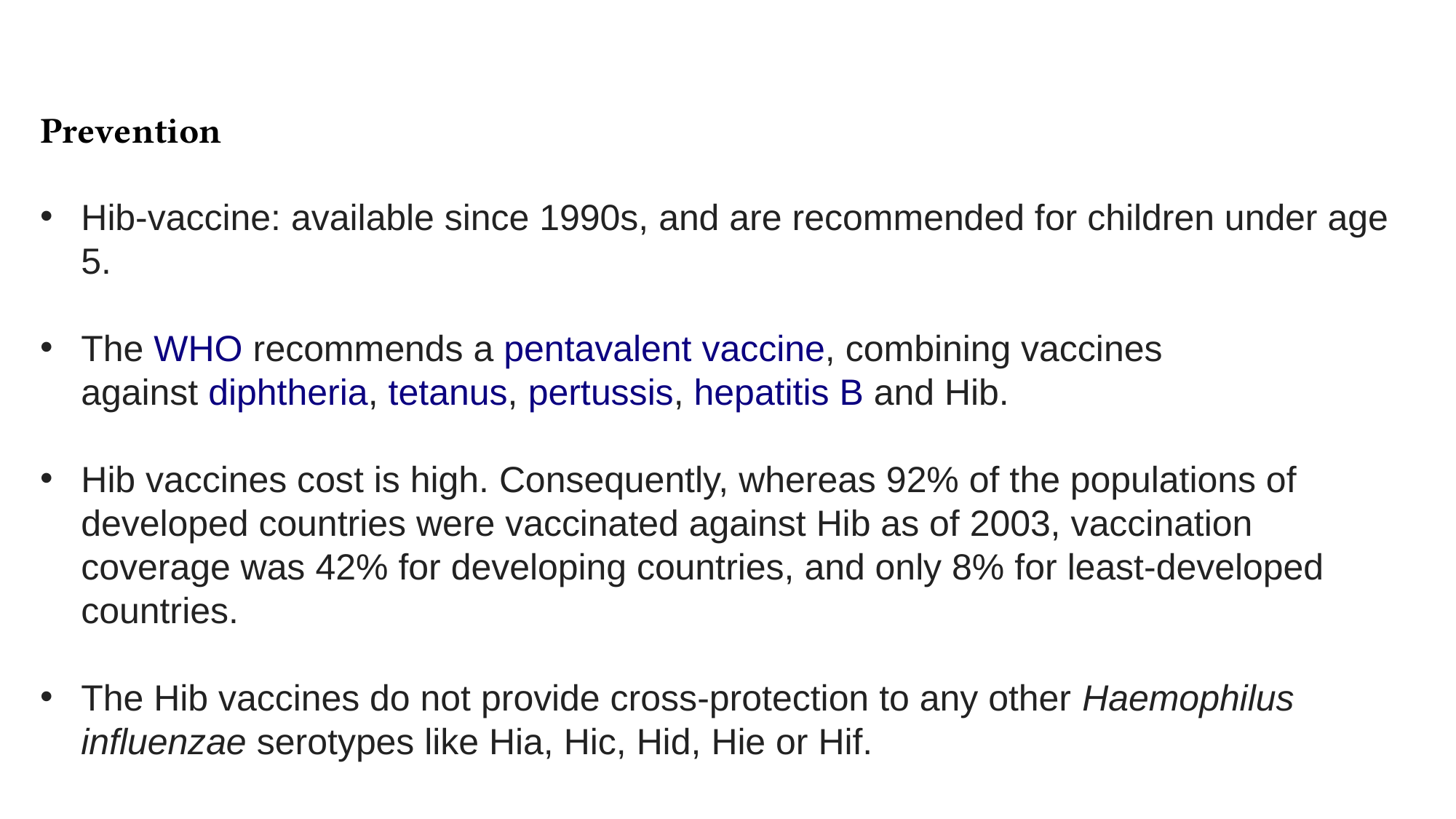

Prevention

Hib-vaccine: available since 1990s, and are recommended for children under age 5.

The WHO recommends a pentavalent vaccine, combining vaccines against diphtheria, tetanus, pertussis, hepatitis B and Hib.

Hib vaccines cost is high. Consequently, whereas 92% of the populations of developed countries were vaccinated against Hib as of 2003, vaccination coverage was 42% for developing countries, and only 8% for least-developed countries.

The Hib vaccines do not provide cross-protection to any other Haemophilus influenzae serotypes like Hia, Hic, Hid, Hie or Hif.